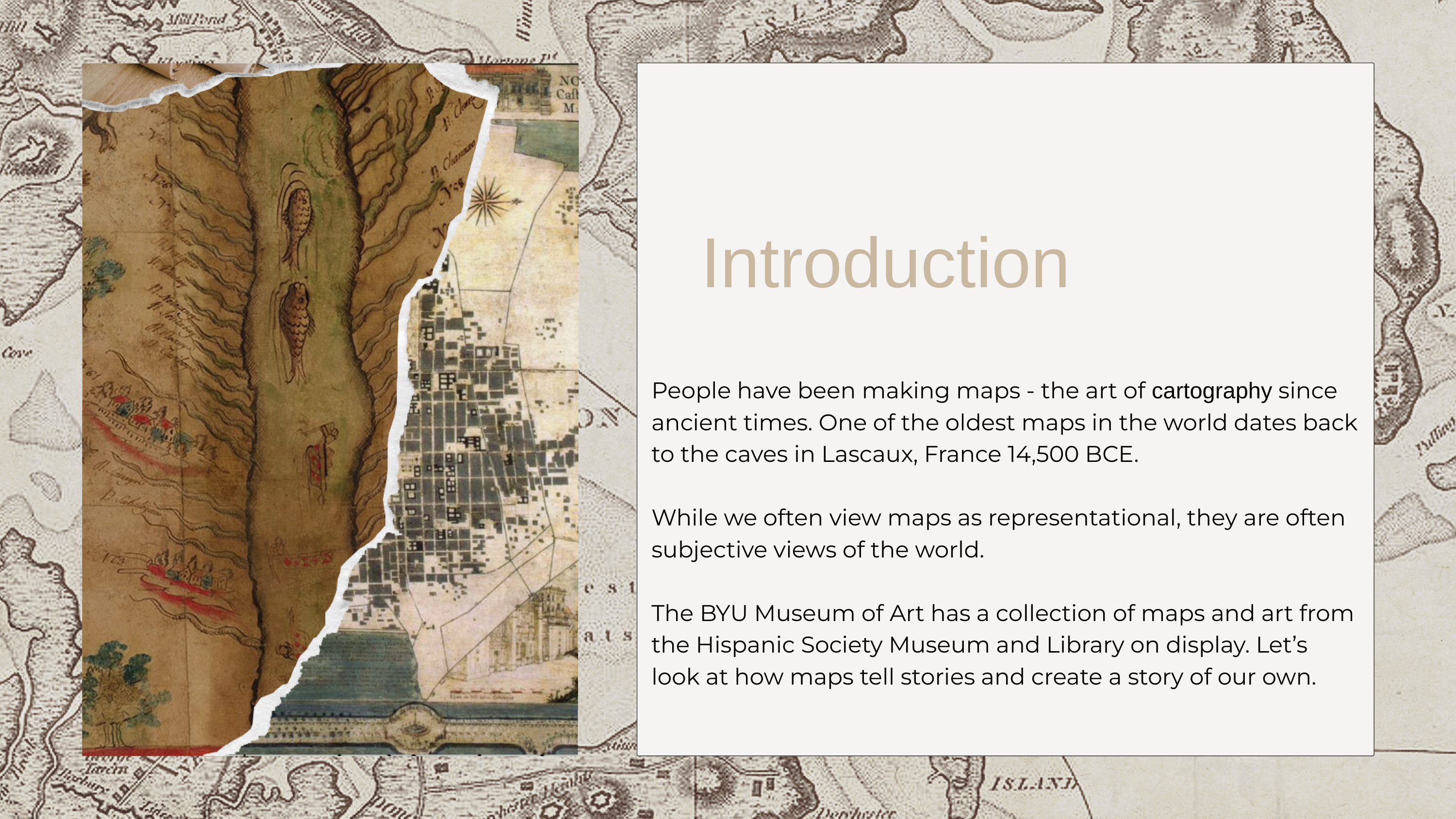

Introduction

People have been making maps - the art of cartography since ancient times. One of the oldest maps in the world dates back to the caves in Lascaux, France 14,500 BCE.

While we often view maps as representational, they are often subjective views of the world.

The BYU Museum of Art has a collection of maps and art from the Hispanic Society Museum and Library on display. Let’s look at how maps tell stories and create a story of our own.